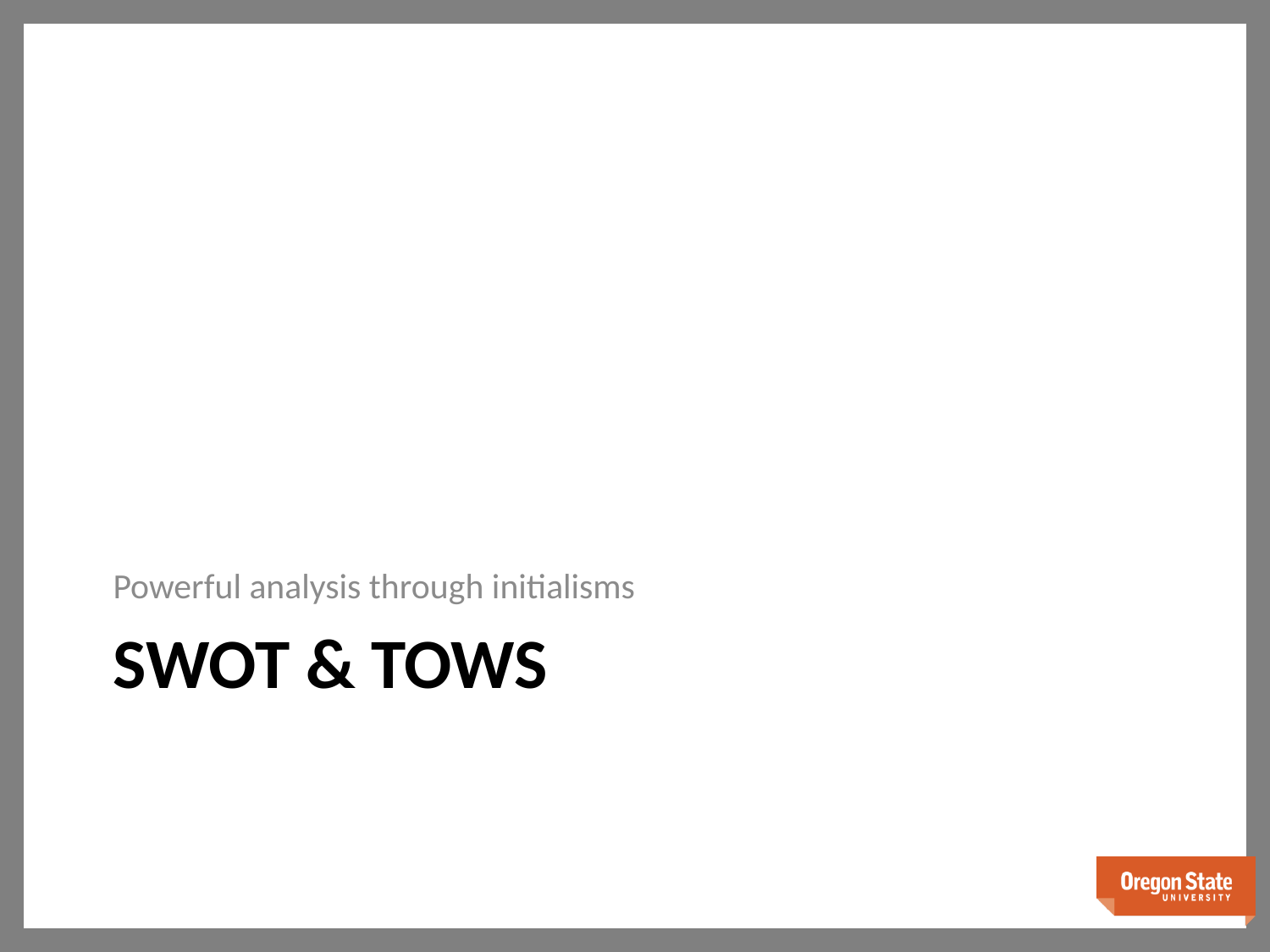

Powerful analysis through initialisms
# SWOT & Tows